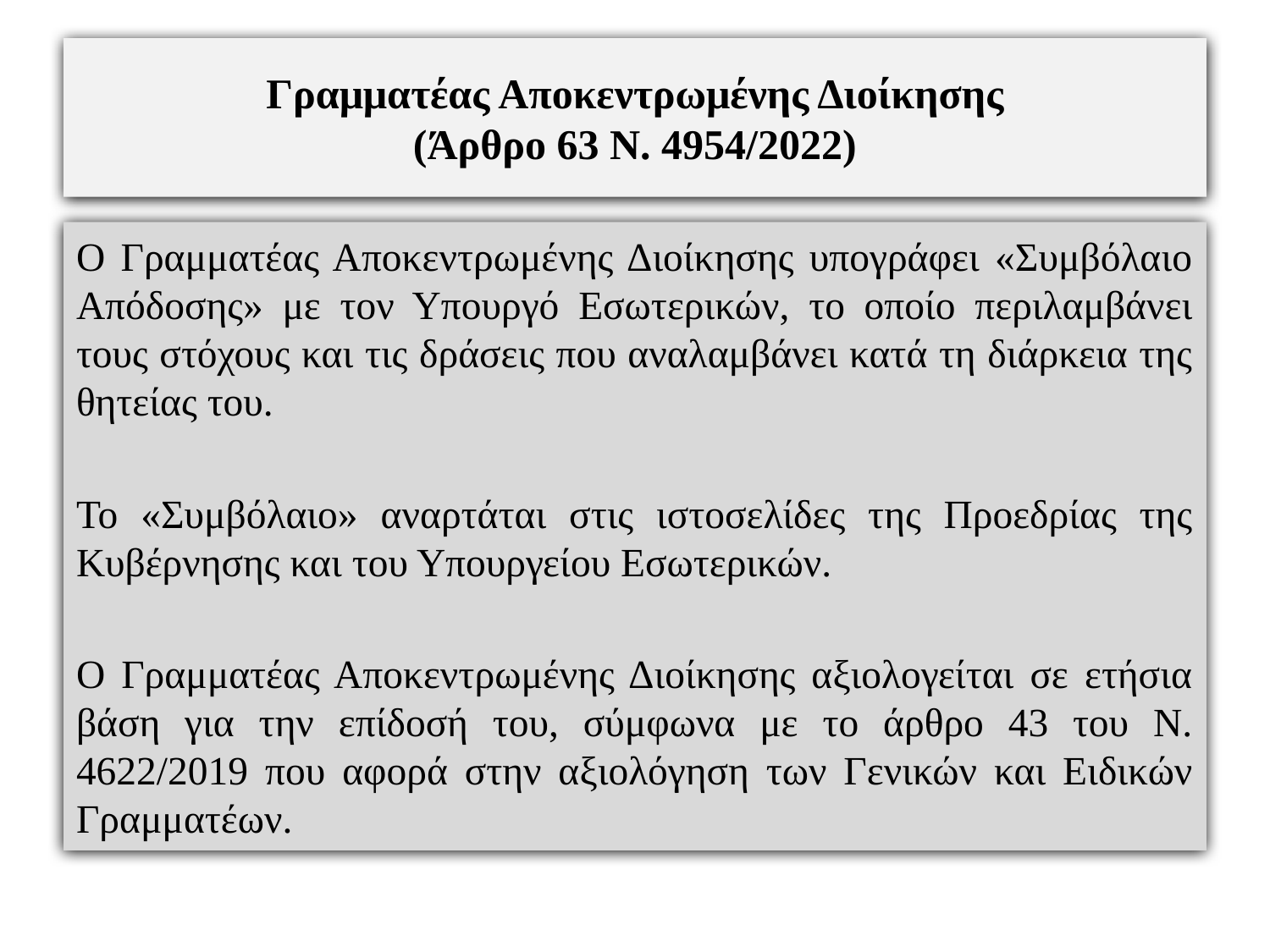

# Γραμματέας Αποκεντρωμένης Διοίκησης (Άρθρο 63 Ν. 4954/2022)
Ο Γραμματέας Αποκεντρωμένης Διοίκησης υπογράφει «Συμβόλαιο Απόδοσης» με τον Υπουργό Εσωτερικών, το οποίο περιλαμβάνει τους στόχους και τις δράσεις που αναλαμβάνει κατά τη διάρκεια της θητείας του.

Το «Συμβόλαιο» αναρτάται στις ιστοσελίδες της Προεδρίας της Κυβέρνησης και του Υπουργείου Εσωτερικών.

Ο Γραμματέας Αποκεντρωμένης Διοίκησης αξιολογείται σε ετήσια βάση για την επίδοσή του, σύμφωνα με το άρθρο 43 του Ν. 4622/2019 που αφορά στην αξιολόγηση των Γενικών και Ειδικών Γραμματέων.